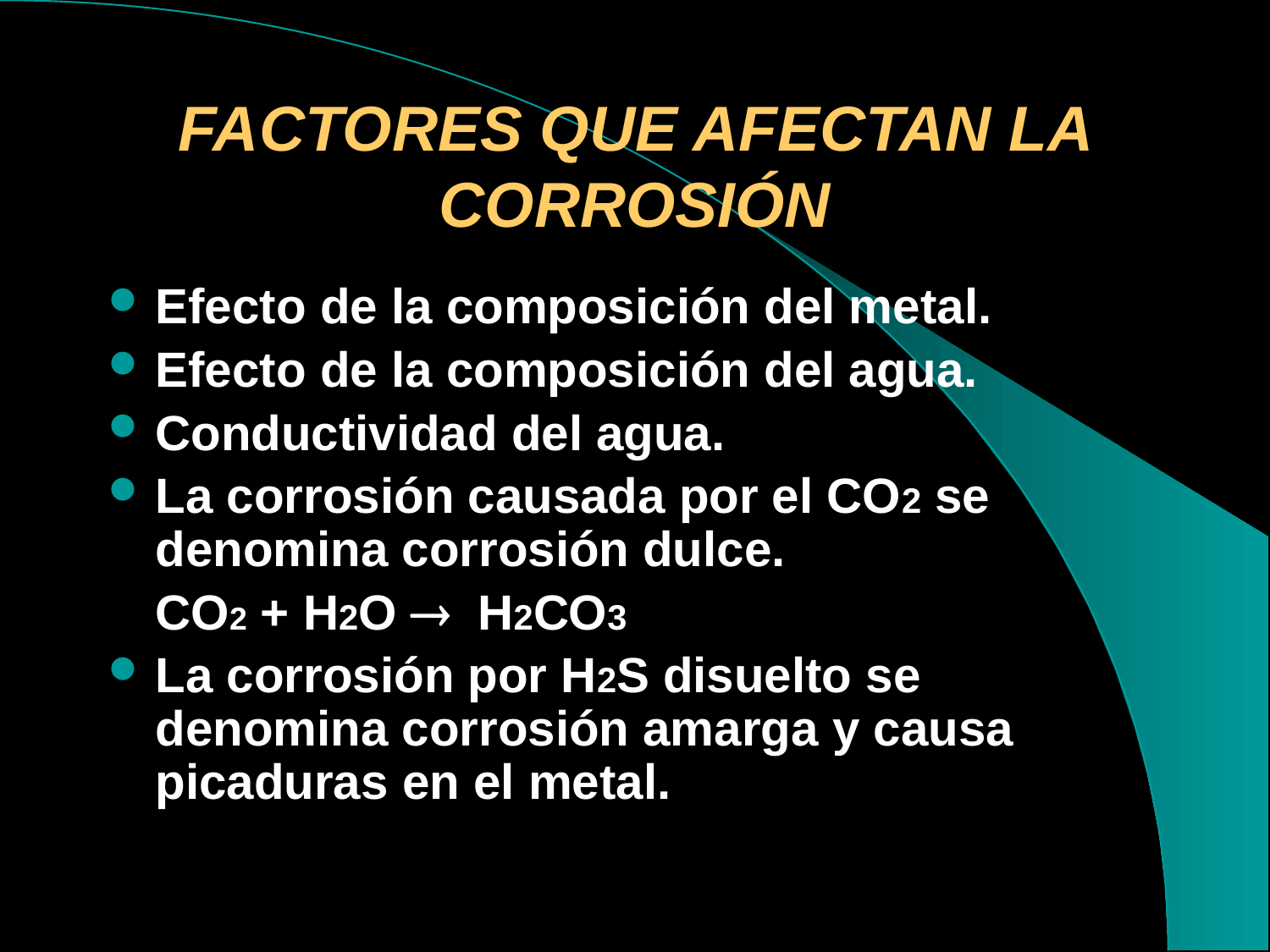

# FACTORES QUE AFECTAN LA CORROSIÓN
Efecto de la composición del metal.
Efecto de la composición del agua.
Conductividad del agua.
La corrosión causada por el CO2 se denomina corrosión dulce.
	CO2 + H2O →  H2CO3
La corrosión por H2S disuelto se denomina corrosión amarga y causa picaduras en el metal.